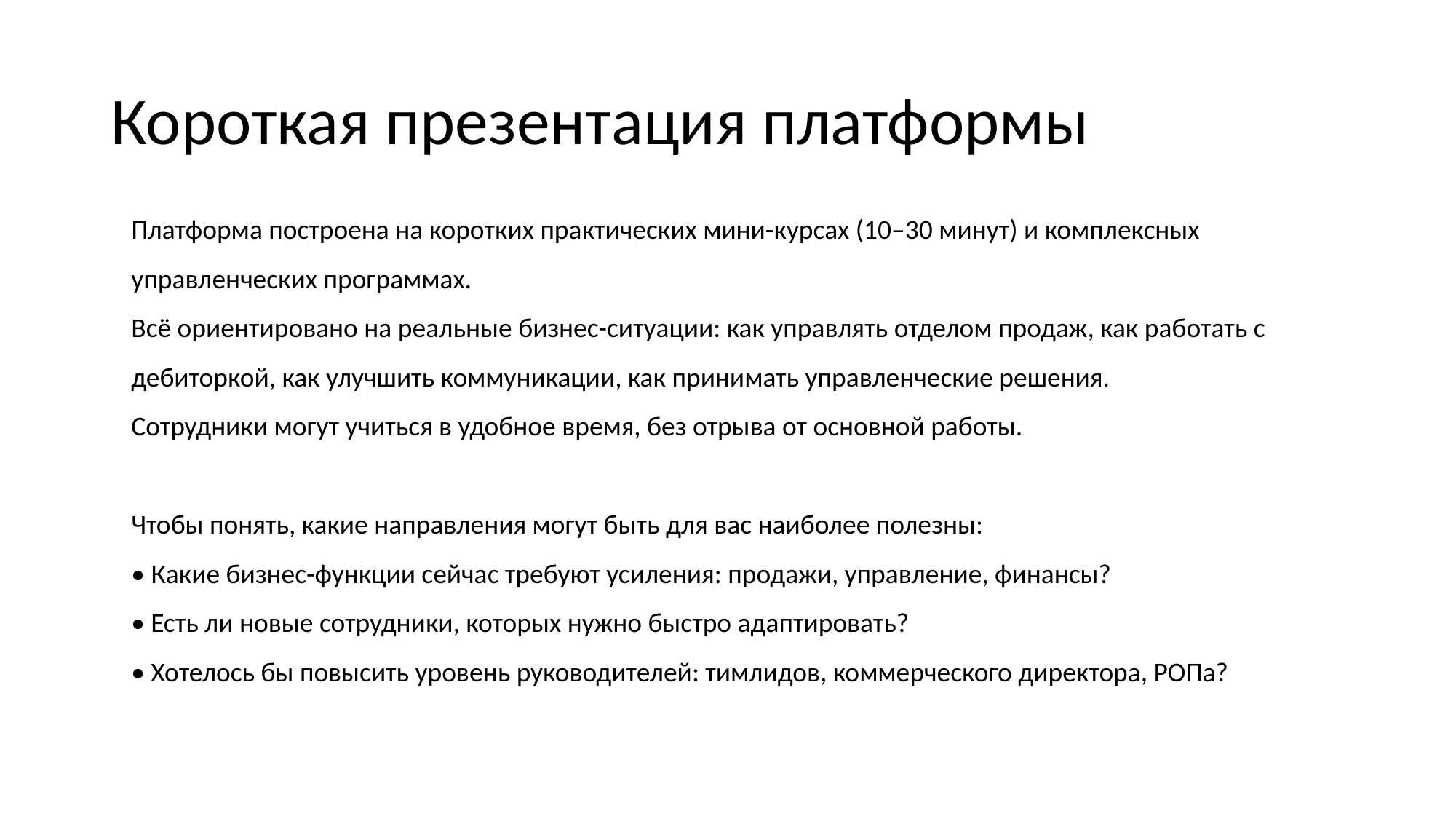

# Короткая презентация платформы
Платформа построена на коротких практических мини-курсах (10–30 минут) и комплексных управленческих программах.
Всё ориентировано на реальные бизнес-ситуации: как управлять отделом продаж, как работать с дебиторкой, как улучшить коммуникации, как принимать управленческие решения.
Сотрудники могут учиться в удобное время, без отрыва от основной работы.

Чтобы понять, какие направления могут быть для вас наиболее полезны:
• Какие бизнес-функции сейчас требуют усиления: продажи, управление, финансы?
• Есть ли новые сотрудники, которых нужно быстро адаптировать?
• Хотелось бы повысить уровень руководителей: тимлидов, коммерческого директора, РОПа?